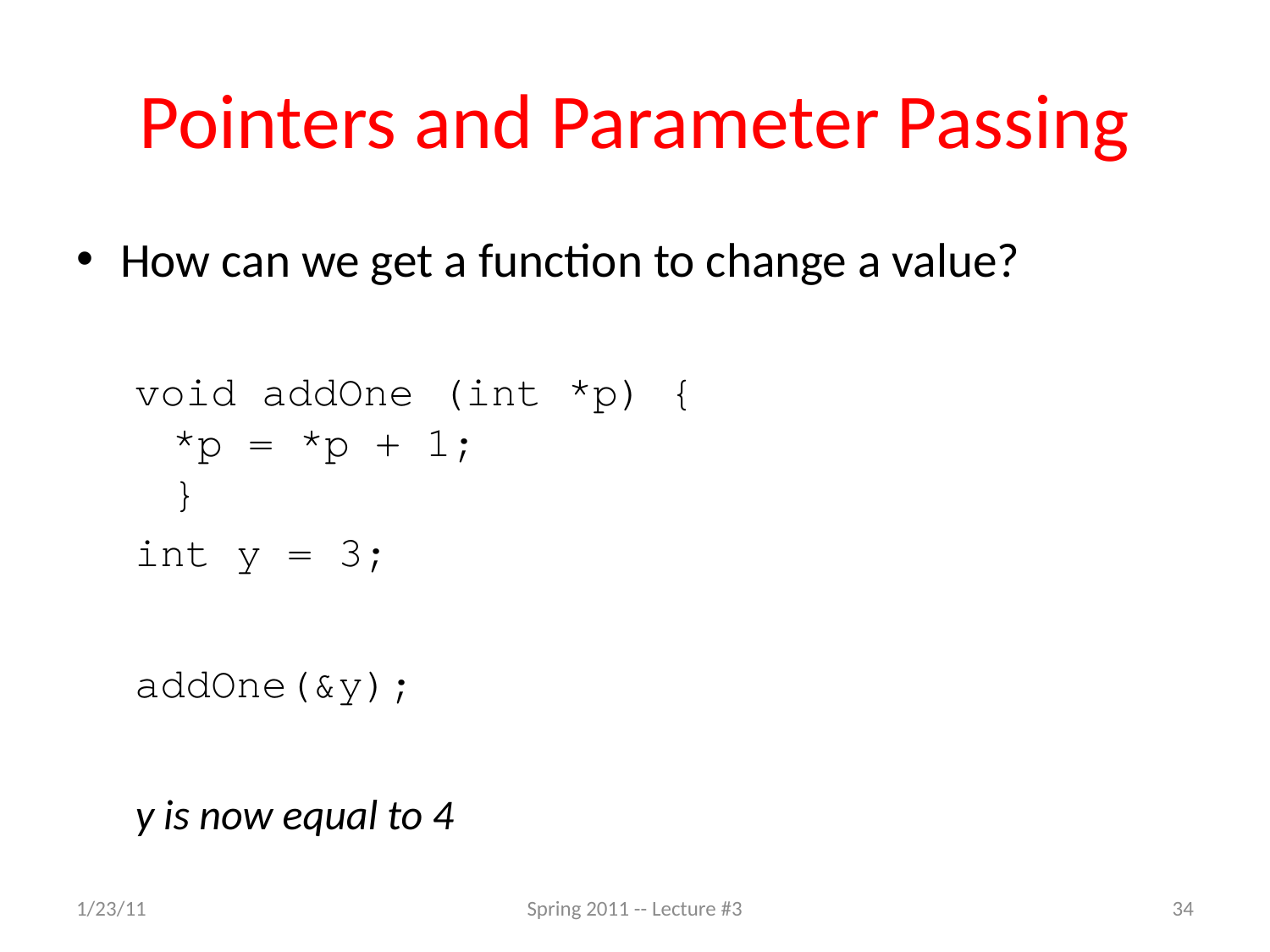

# Pointers and Parameter Passing
How can we get a function to change a value?

void addOne (int *p) {
	*p = *p + 1;
}
int y = 3;

addOne(&y);

y is now equal to 4
1/23/11
Spring 2011 -- Lecture #3
34